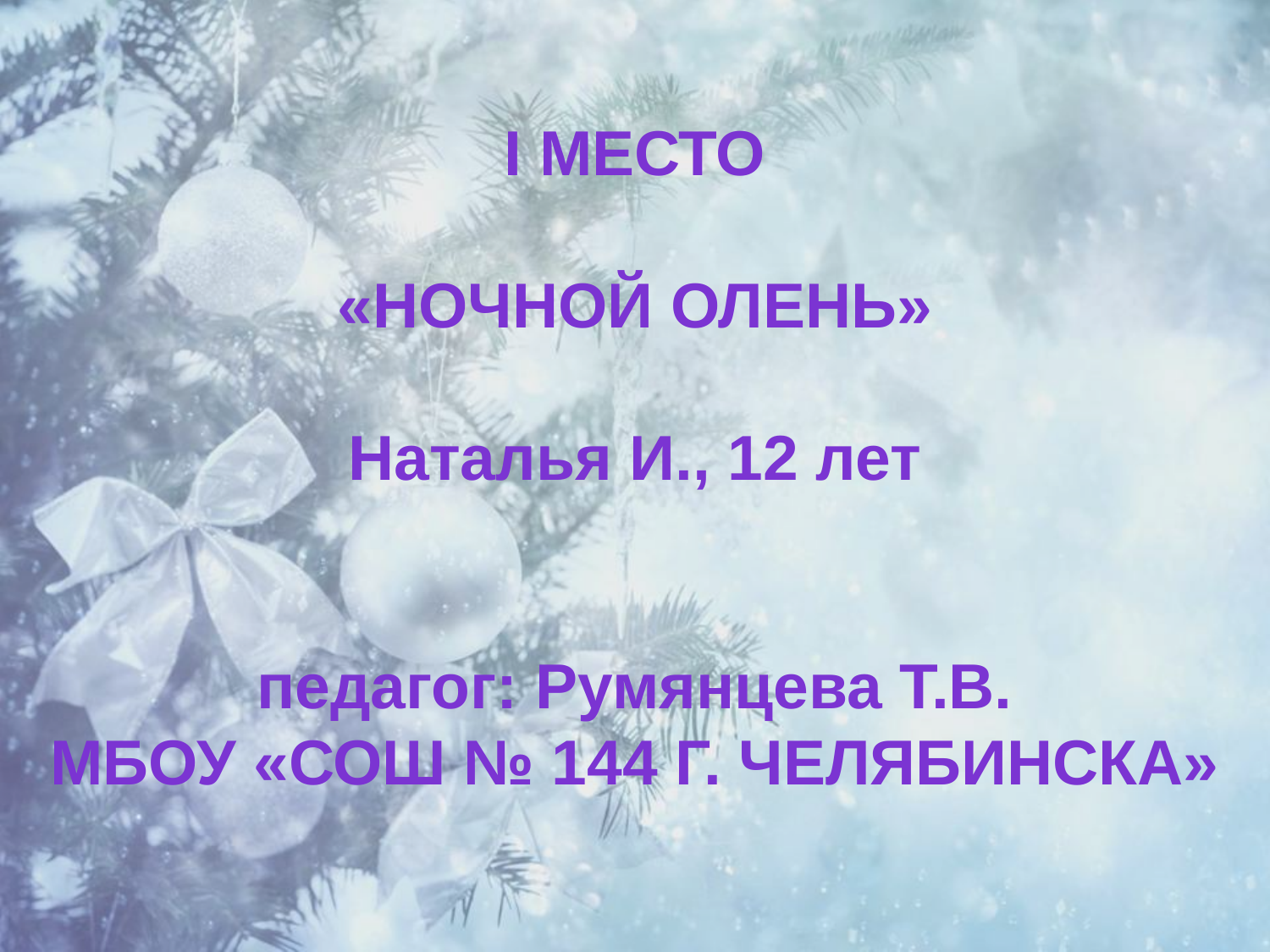

I место

«Ночной олень»

Наталья И., 12 лет

педагог: Румянцева Т.В.
МБОУ «СОШ № 144 г. Челябинска»